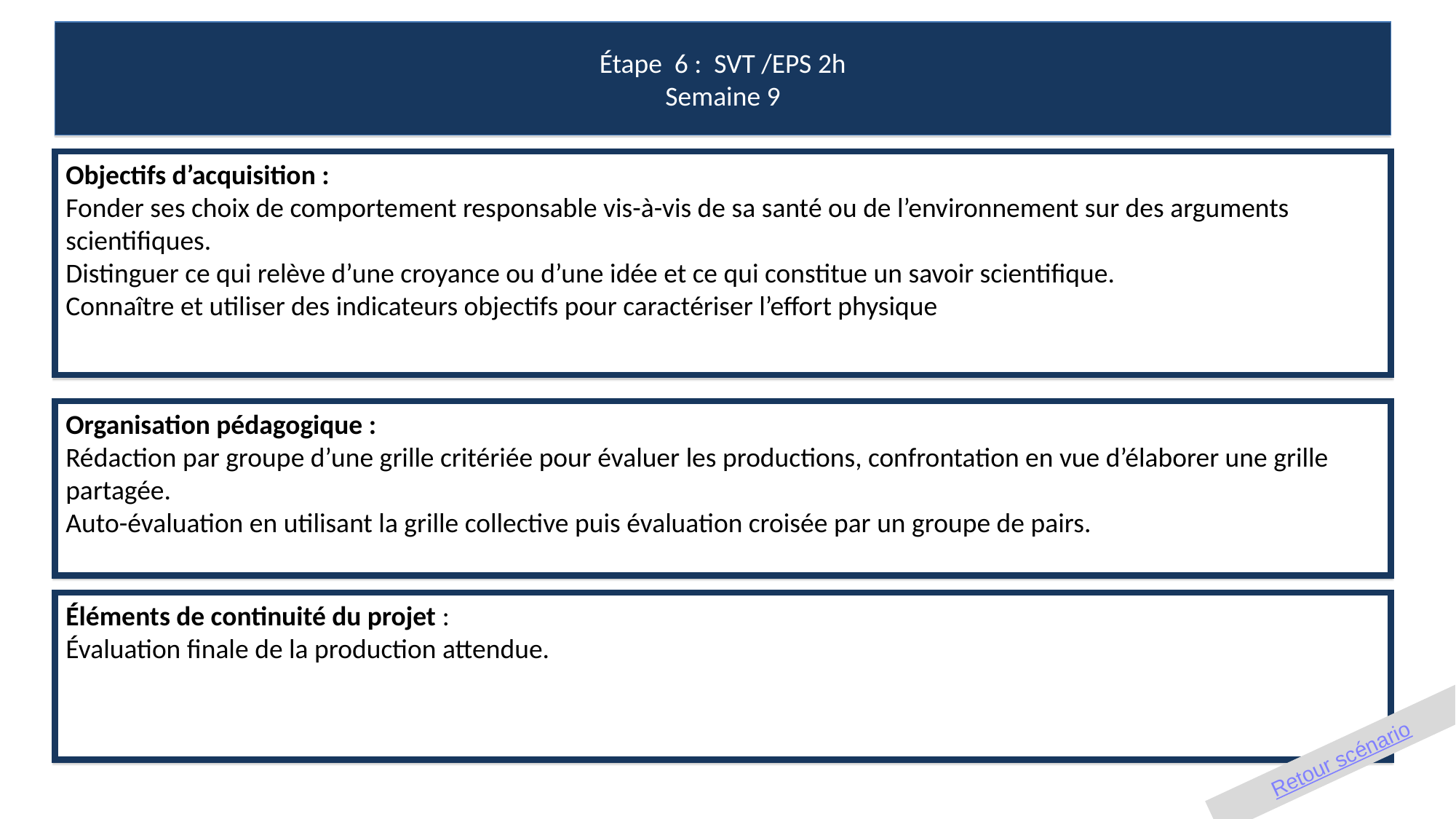

Étape  6 :  SVT /EPS 2h
Semaine 9
Objectifs d’acquisition :
Fonder ses choix de comportement responsable vis-à-vis de sa santé ou de l’environnement sur des arguments scientifiques.
Distinguer ce qui relève d’une croyance ou d’une idée et ce qui constitue un savoir scientifique.
Connaître et utiliser des indicateurs objectifs pour caractériser l’effort physique

Organisation pédagogique :
Rédaction par groupe d’une grille critériée pour évaluer les productions, confrontation en vue d’élaborer une grille partagée.
Auto-évaluation en utilisant la grille collective puis évaluation croisée par un groupe de pairs.
Éléments de continuité du projet :
Évaluation finale de la production attendue.

Retour scénario